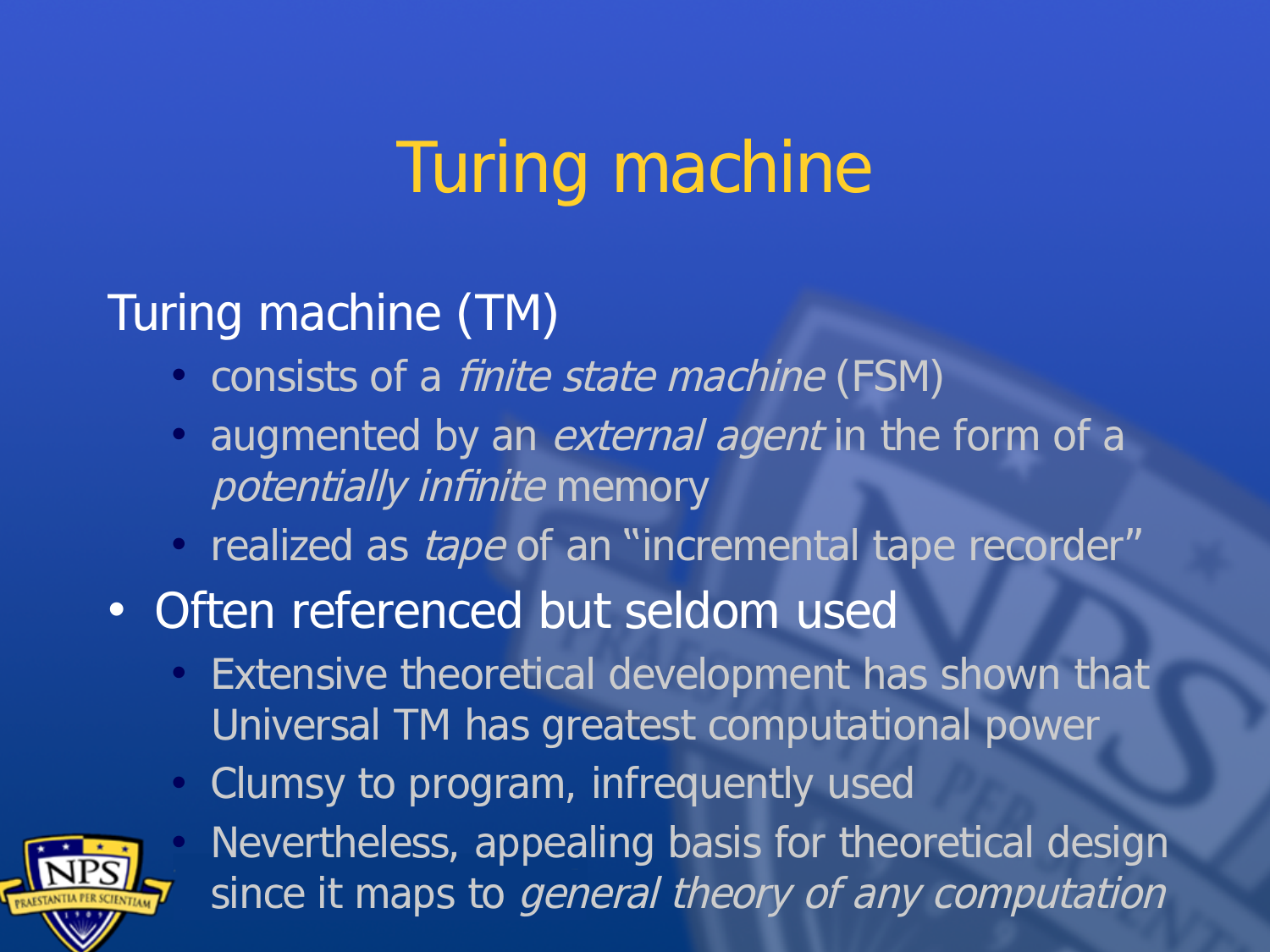

# Turing machine
Turing machine (TM)
consists of a finite state machine (FSM)
augmented by an external agent in the form of a potentially infinite memory
realized as tape of an “incremental tape recorder”
Often referenced but seldom used
Extensive theoretical development has shown that Universal TM has greatest computational power
Clumsy to program, infrequently used
Nevertheless, appealing basis for theoretical design since it maps to general theory of any computation